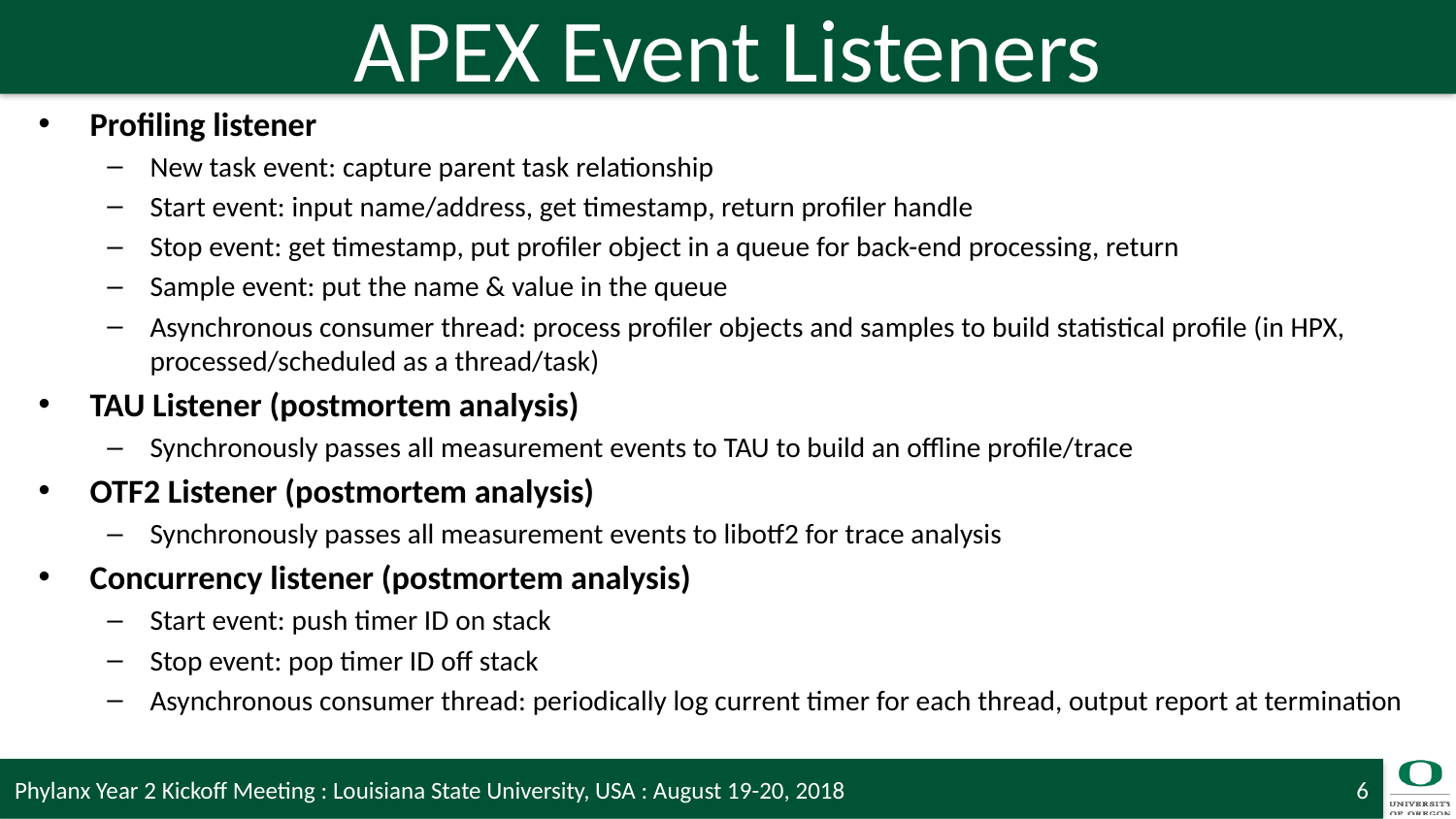

# APEX Event Listeners
Profiling listener
New task event: capture parent task relationship
Start event: input name/address, get timestamp, return profiler handle
Stop event: get timestamp, put profiler object in a queue for back-end processing, return
Sample event: put the name & value in the queue
Asynchronous consumer thread: process profiler objects and samples to build statistical profile (in HPX, processed/scheduled as a thread/task)
TAU Listener (postmortem analysis)
Synchronously passes all measurement events to TAU to build an offline profile/trace
OTF2 Listener (postmortem analysis)
Synchronously passes all measurement events to libotf2 for trace analysis
Concurrency listener (postmortem analysis)
Start event: push timer ID on stack
Stop event: pop timer ID off stack
Asynchronous consumer thread: periodically log current timer for each thread, output report at termination
Phylanx Year 2 Kickoff Meeting : Louisiana State University, USA : August 19-20, 2018
6